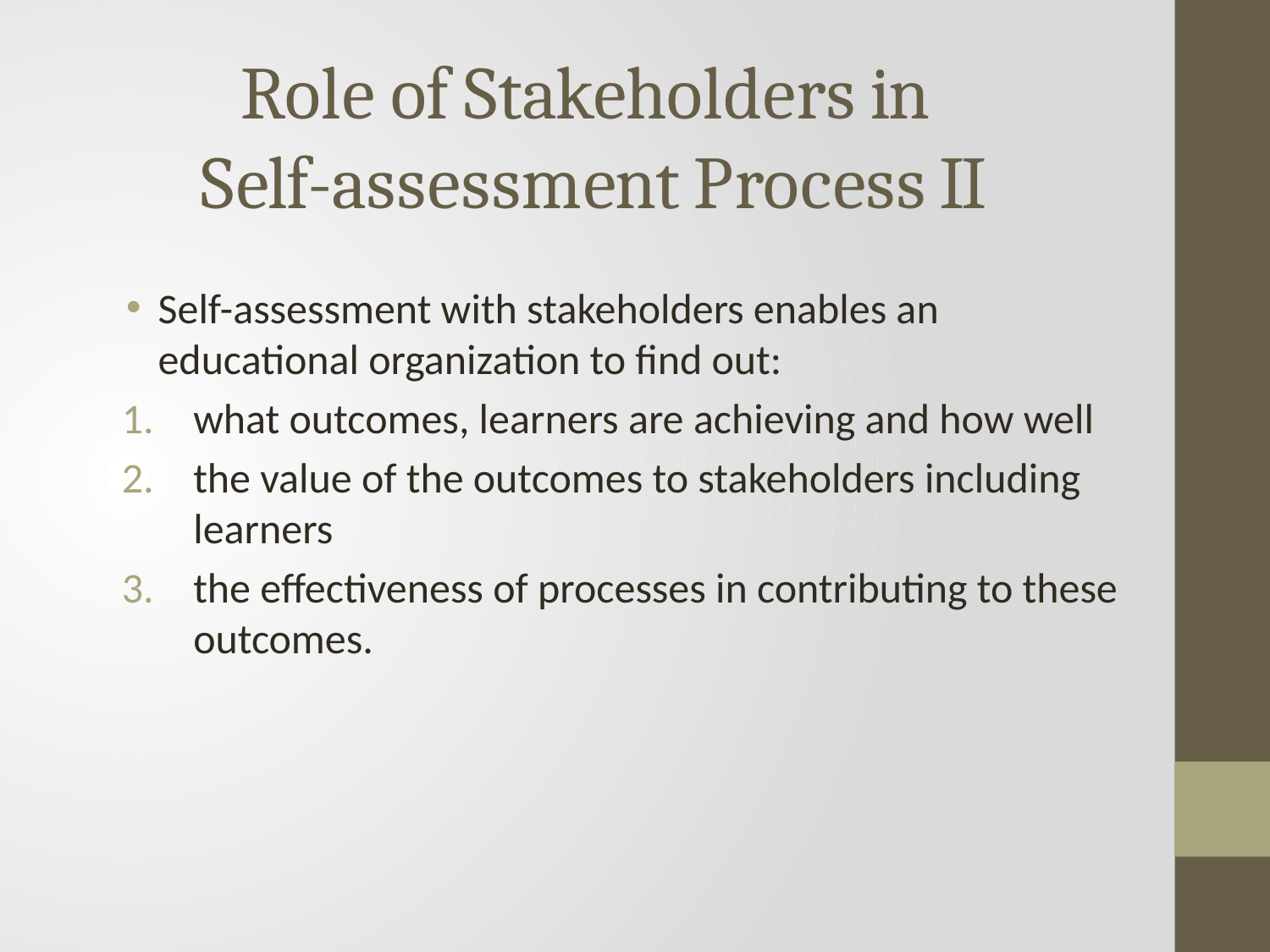

# Role of Stakeholders in Self-assessment Process II
Self-assessment with stakeholders enables an educational organization to find out:
what outcomes, learners are achieving and how well
the value of the outcomes to stakeholders including learners
the effectiveness of processes in contributing to these outcomes.